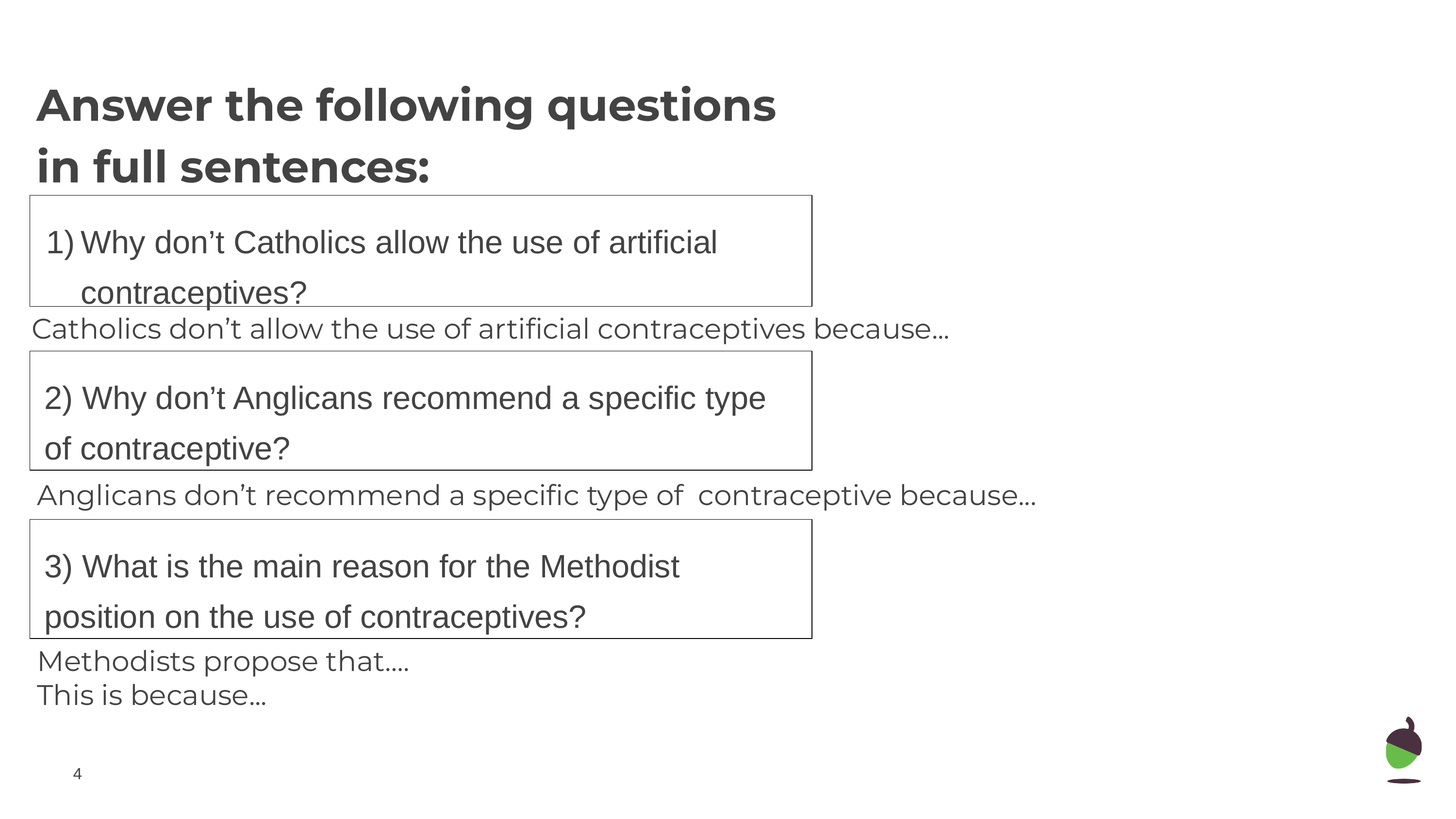

# Answer the following questions in full sentences:
Why don’t Catholics allow the use of artificial contraceptives?
Catholics don’t allow the use of artificial contraceptives because...
2) Why don’t Anglicans recommend a specific type of contraceptive?
Anglicans don’t recommend a specific type of  contraceptive because...
3) What is the main reason for the Methodist position on the use of contraceptives?
Methodists propose that….
This is because...
4